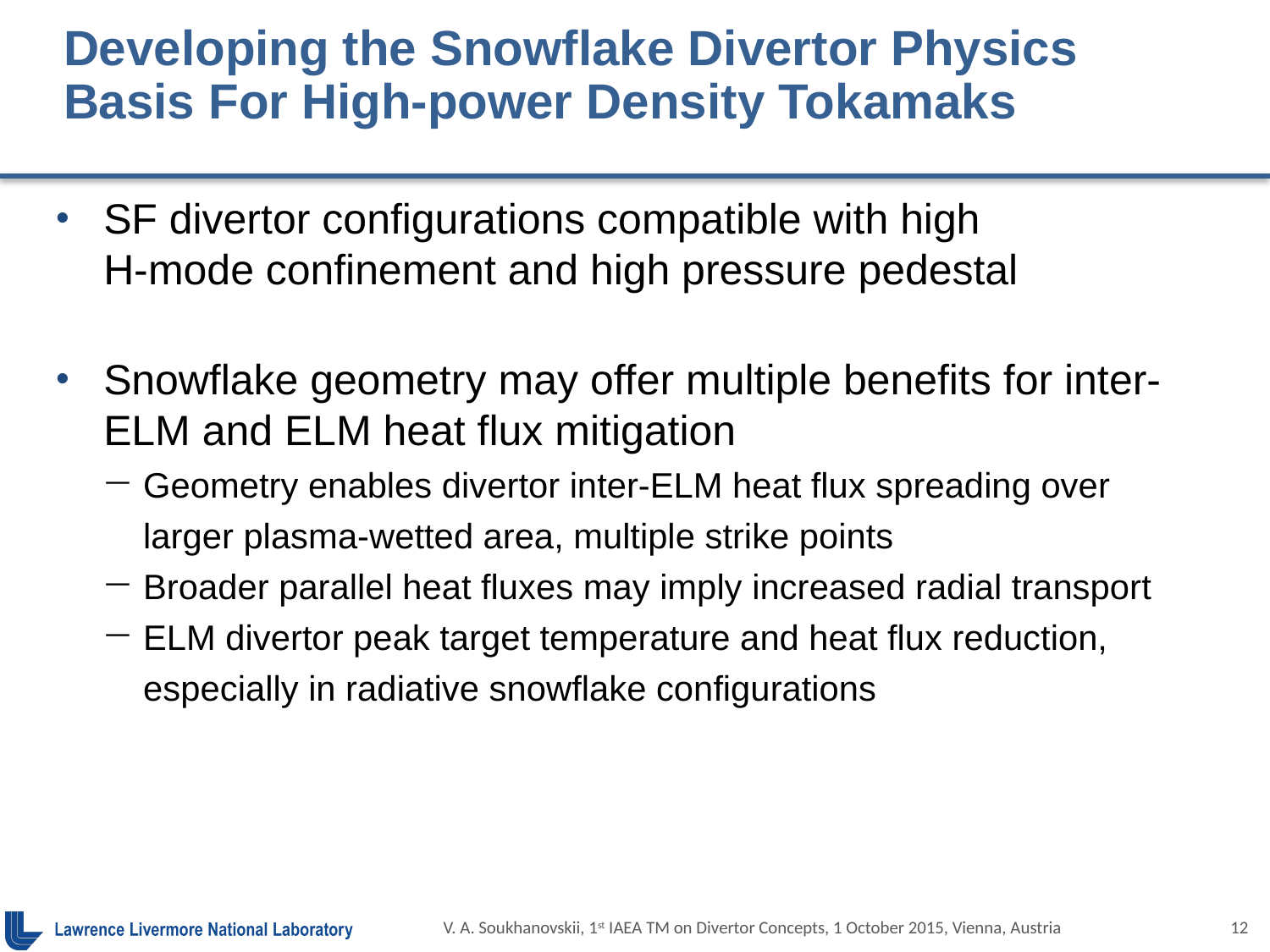

Developing the Snowflake Divertor Physics Basis For High-power Density Tokamaks
SF divertor configurations compatible with high
H-mode confinement and high pressure pedestal
Snowflake geometry may offer multiple benefits for inter-ELM and ELM heat flux mitigation
Geometry enables divertor inter-ELM heat flux spreading over larger plasma-wetted area, multiple strike points
Broader parallel heat fluxes may imply increased radial transport
ELM divertor peak target temperature and heat flux reduction, especially in radiative snowflake configurations